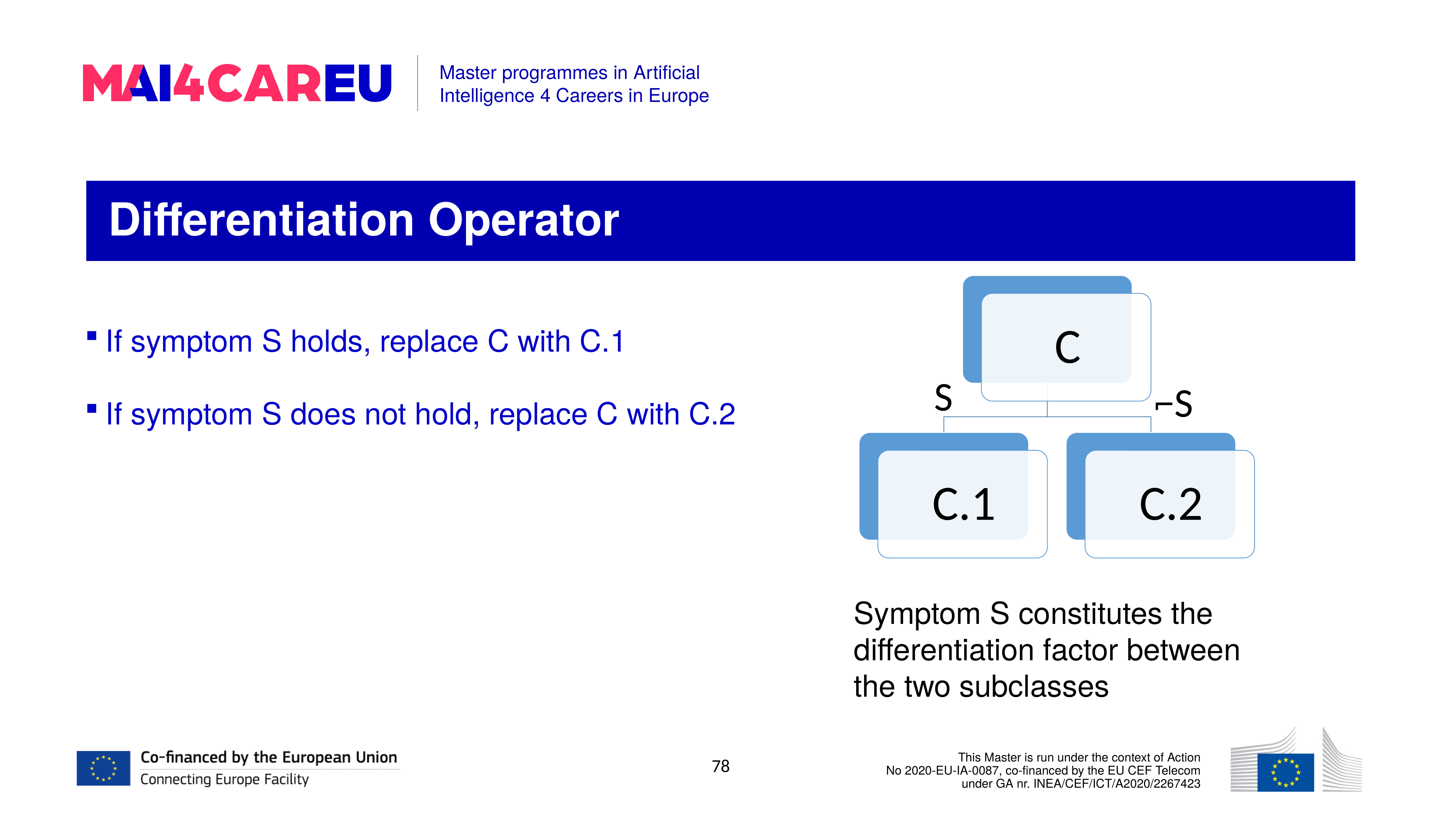

Differentiation Operator
C
C.1
C.2
If symptom S holds, replace C with C.1

If symptom S does not hold, replace C with C.2
S
⌐S
Symptom S constitutes the differentiation factor between the two subclasses
78